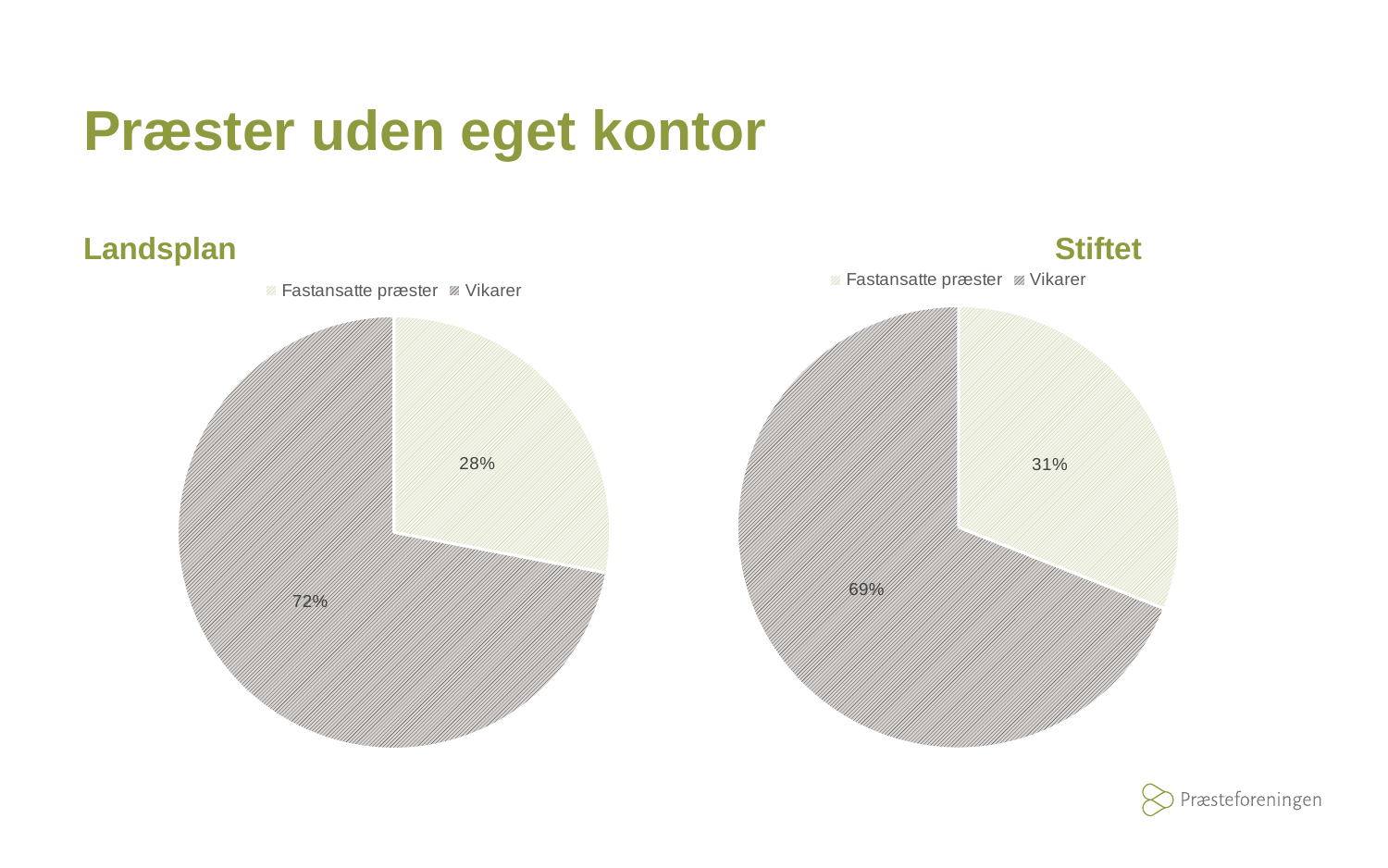

# Præster uden eget kontor Landsplan						Stiftet

### Chart

| Category | Præster uden eget kontor |
|---|---|
| Fastansatte præster | 31.0 |
| Vikarer | 69.0 |

### Chart

| Category | Præster uden eget kontor |
|---|---|
| Fastansatte præster | 28.0 |
| Vikarer | 72.0 |